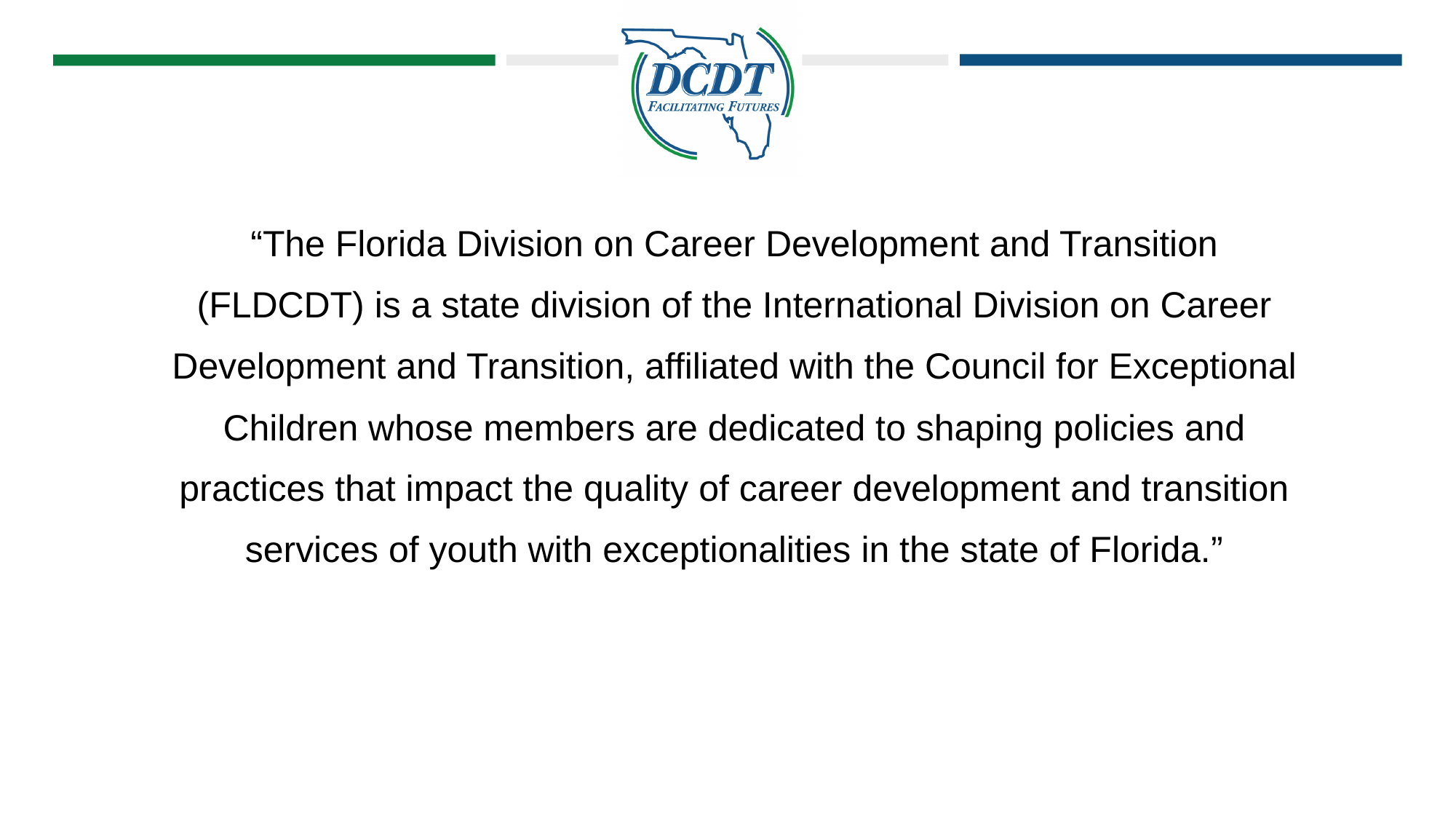

About FLDCDT
“The Florida Division on Career Development and Transition (FLDCDT) is a state division of the International Division on Career Development and Transition, affiliated with the Council for Exceptional Children whose members are dedicated to shaping policies and practices that impact the quality of career development and transition services of youth with exceptionalities in the state of Florida.”